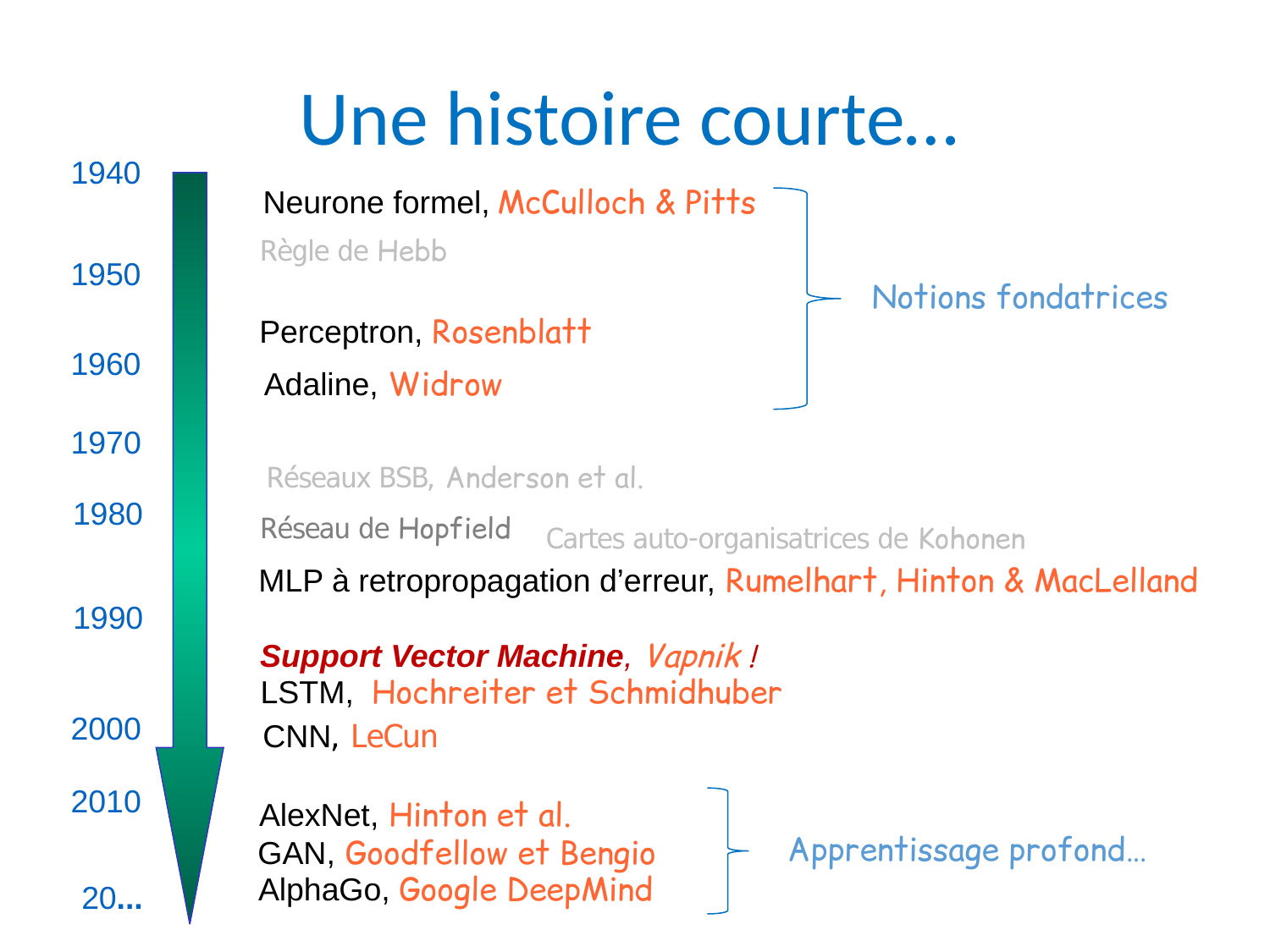

# Une histoire courte…
1940

Neurone formel, McCulloch & Pitts

Règle de Hebb
1950
Notions fondatrices
Perceptron, Rosenblatt
1960
Adaline, Widrow
1970
Réseaux BSB, Anderson et al.
1980
Réseau de Hopfield
Cartes auto-organisatrices de Kohonen
MLP à retropropagation d’erreur, Rumelhart, Hinton & MacLelland
1990
Support Vector Machine, Vapnik !
LSTM,  Hochreiter et Schmidhuber
2000
CNN, LeCun
2010
AlexNet, Hinton et al.

Apprentissage profond…
GAN, Goodfellow et Bengio
AlphaGo, Google DeepMind
20...